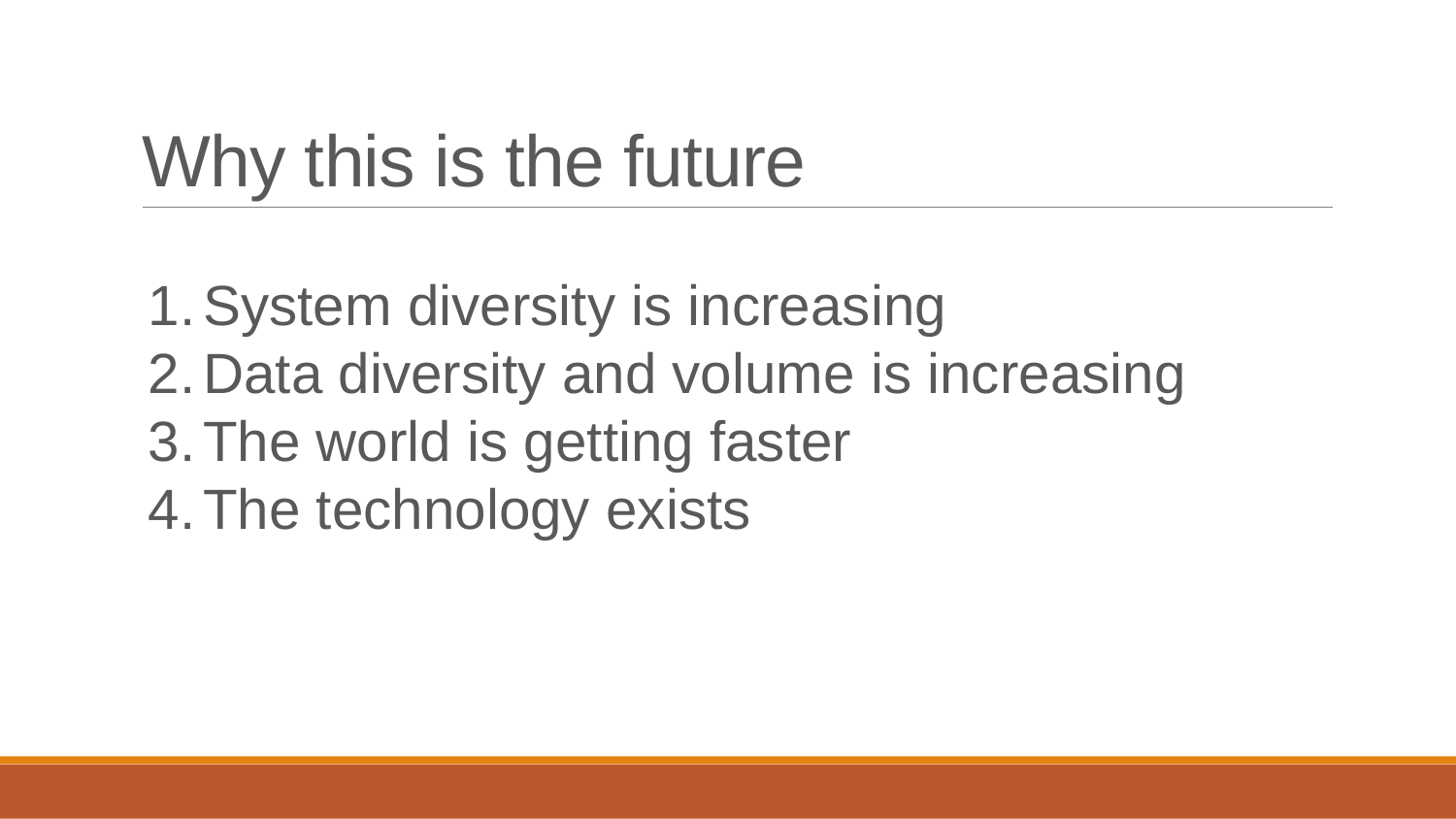

# Why this is the future
System diversity is increasing
Data diversity and volume is increasing
The world is getting faster
The technology exists